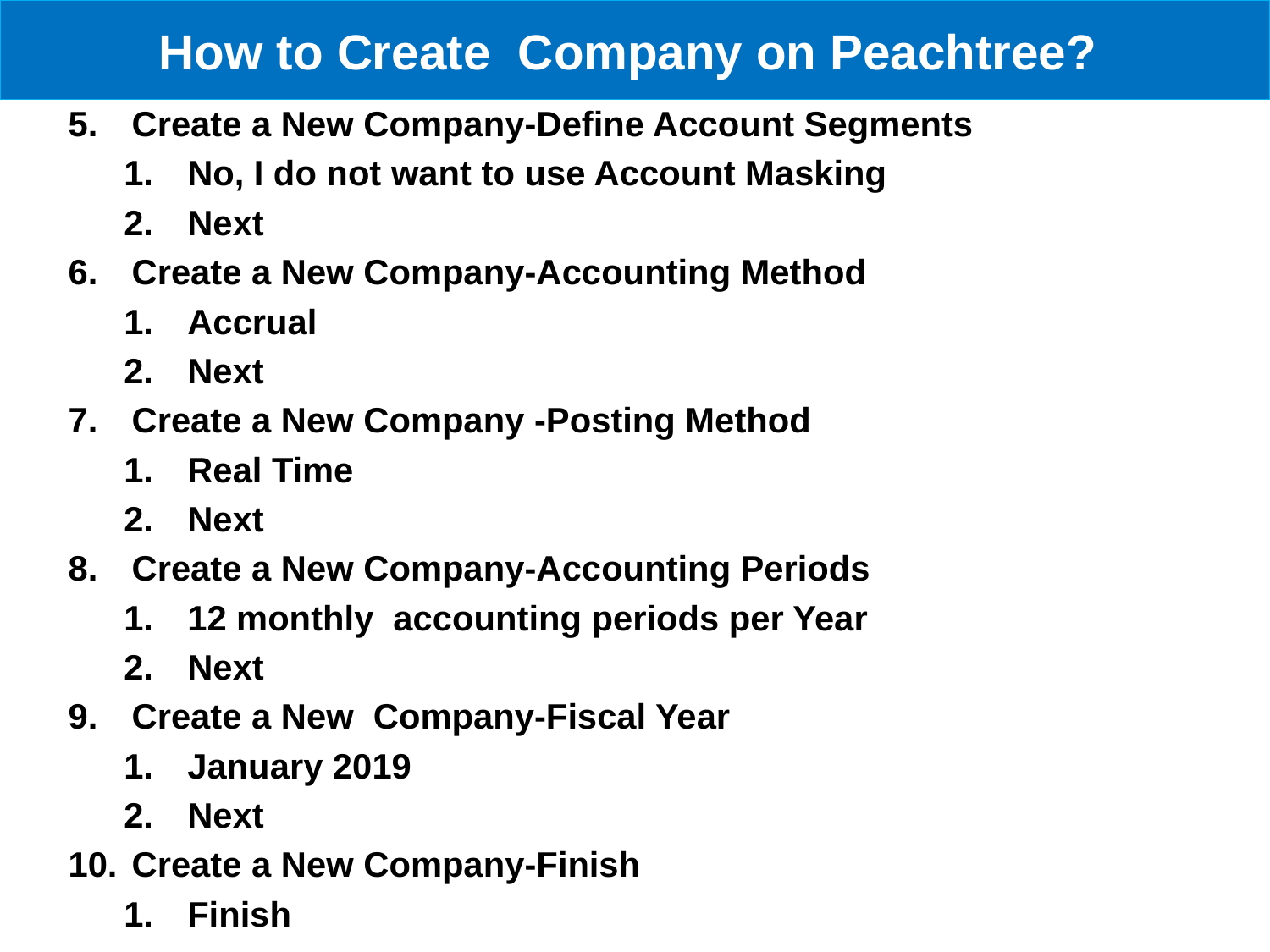

# How to Create  Company on Peachtree?
Create a New Company-Define Account Segments
No, I do not want to use Account Masking
Next
Create a New Company-Accounting Method
Accrual
Next
Create a New Company -Posting Method
Real Time
Next
Create a New Company-Accounting Periods
12 monthly  accounting periods per Year
Next
Create a New  Company-Fiscal Year
January 2019
Next
Create a New Company-Finish
Finish